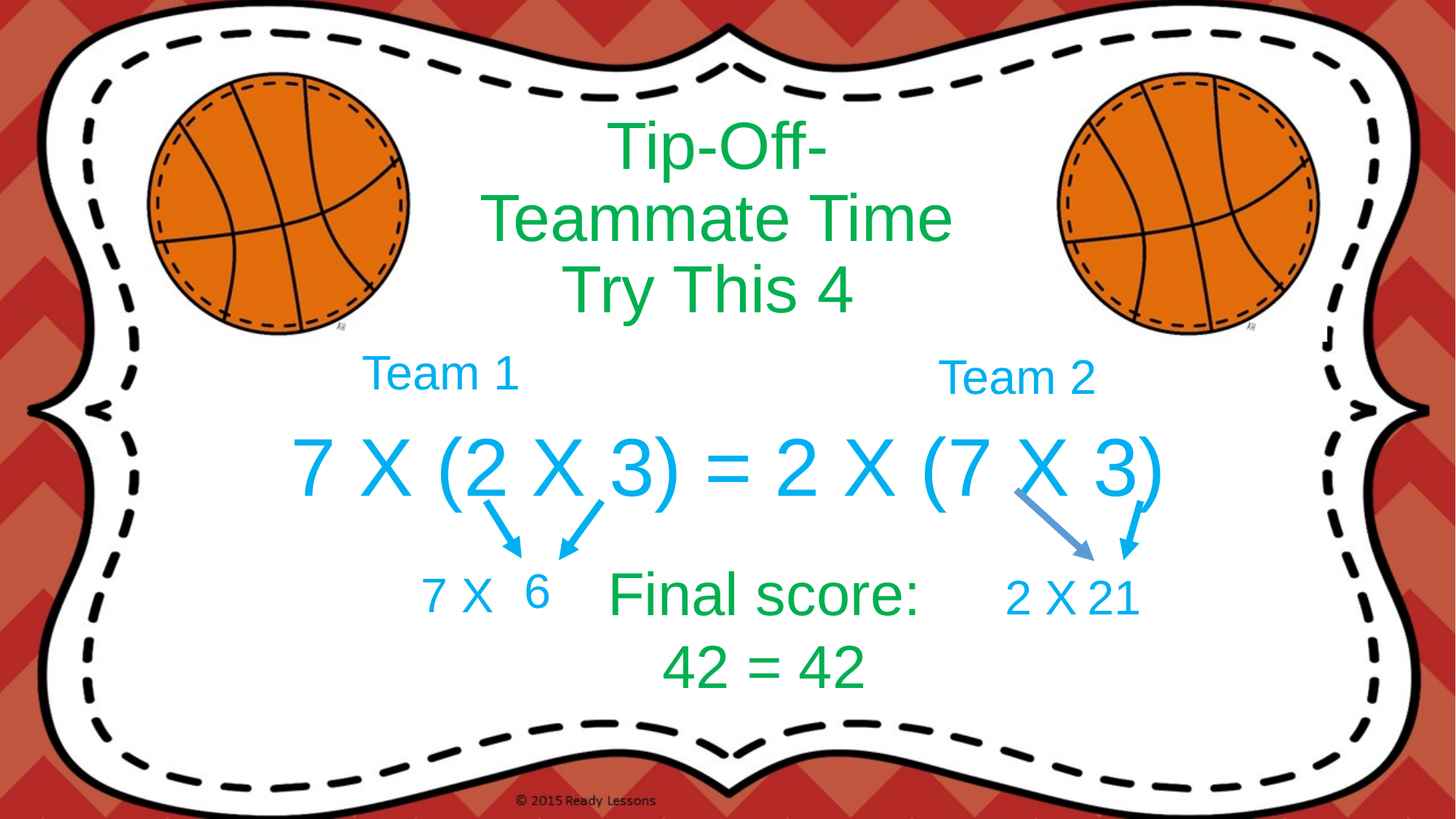

# Tip-Off- Teammate Time Try This 4 7 X (2 X 3) = 2 X (7 X 3)
Team 1
Team 2
Final score: 42 = 42
6
7 X
 21
2 X